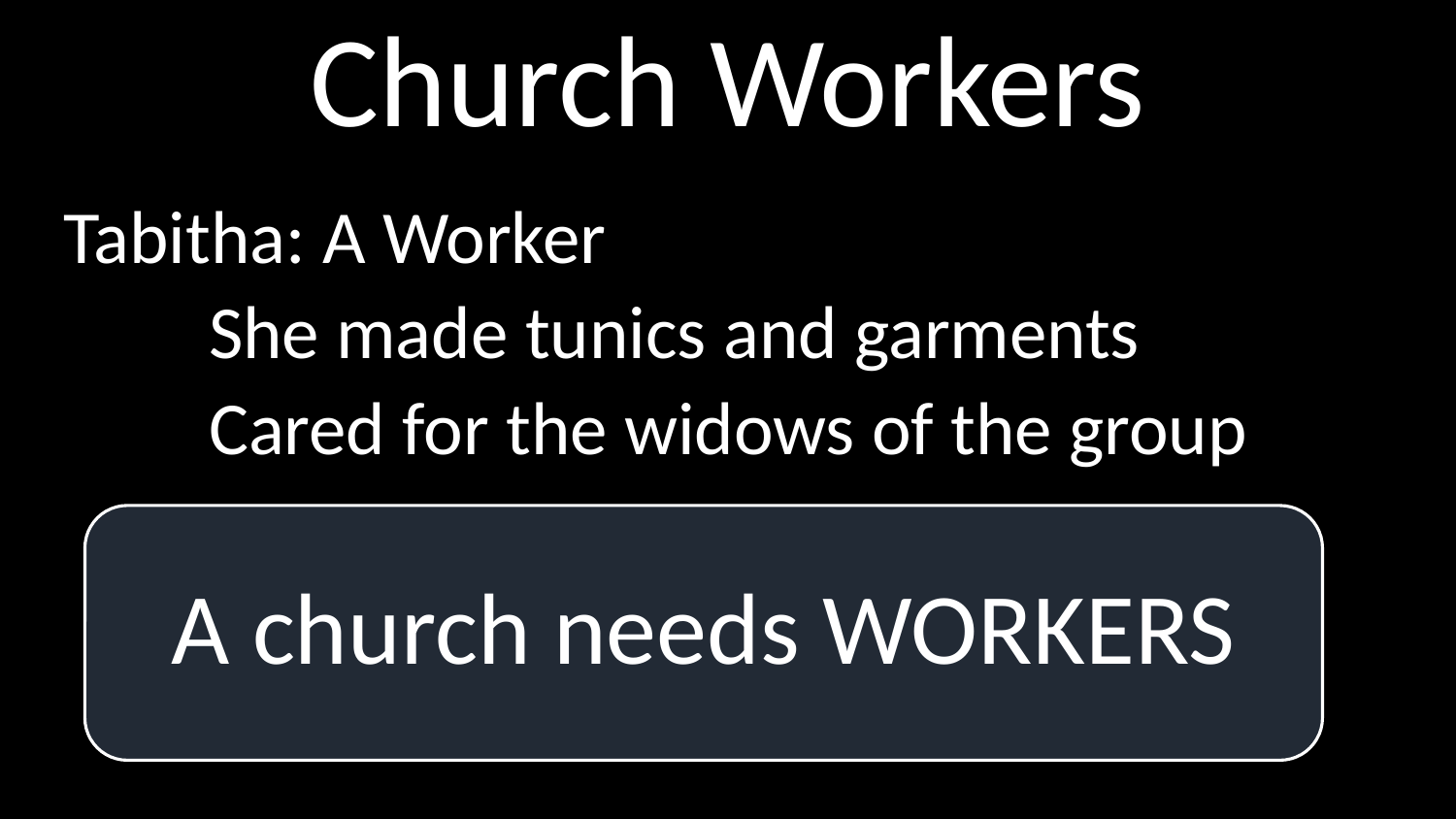

# Church Workers
Tabitha: A Worker
	She made tunics and garments
	Cared for the widows of the group
A church needs WORKERS